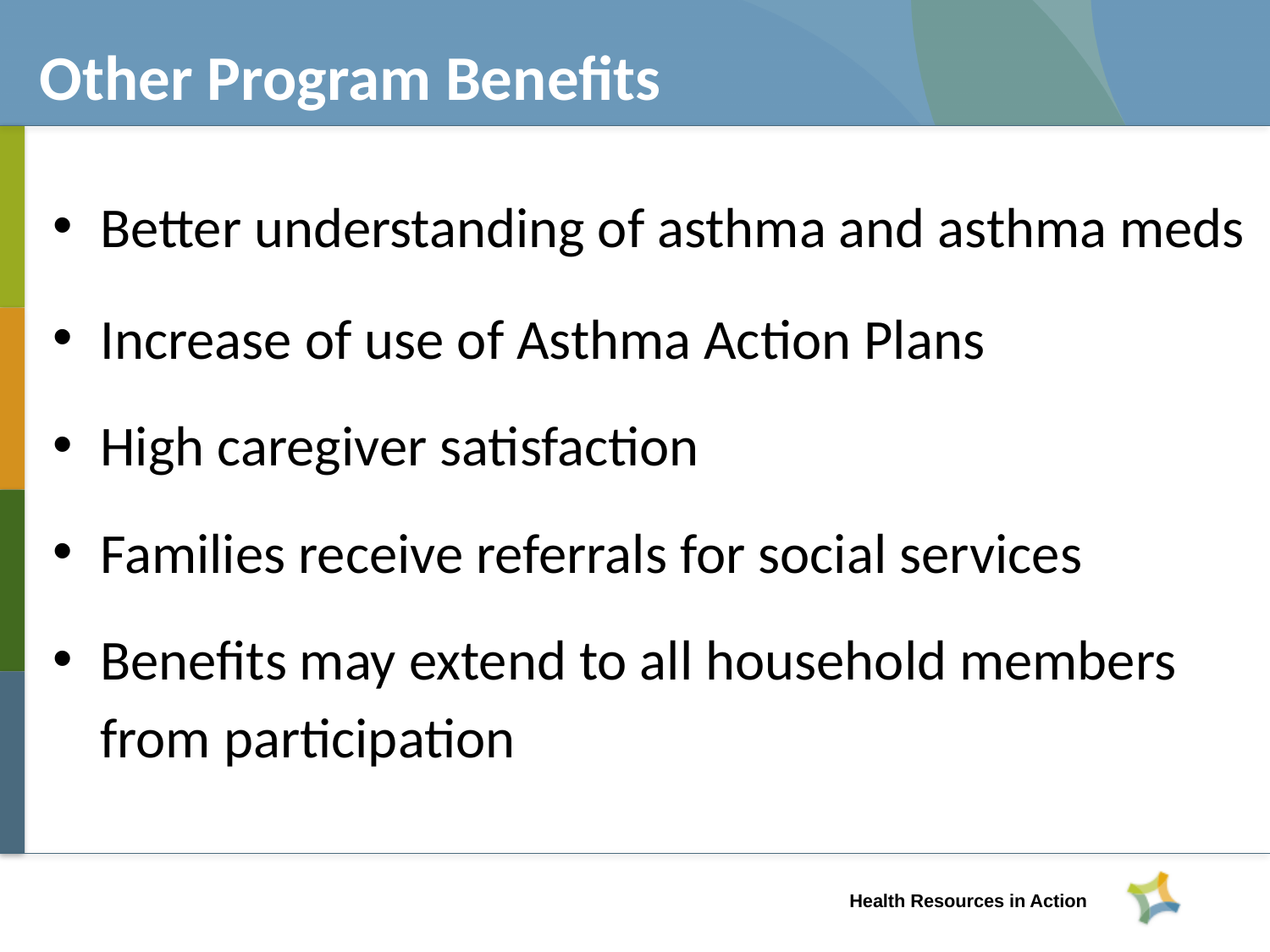

Other Program Benefits

Better understanding of asthma and asthma meds

Increase of use of Asthma Action Plans

High caregiver satisfaction

Families receive referrals for social services

Benefits may extend to all household members from participation

Health Resources in Action